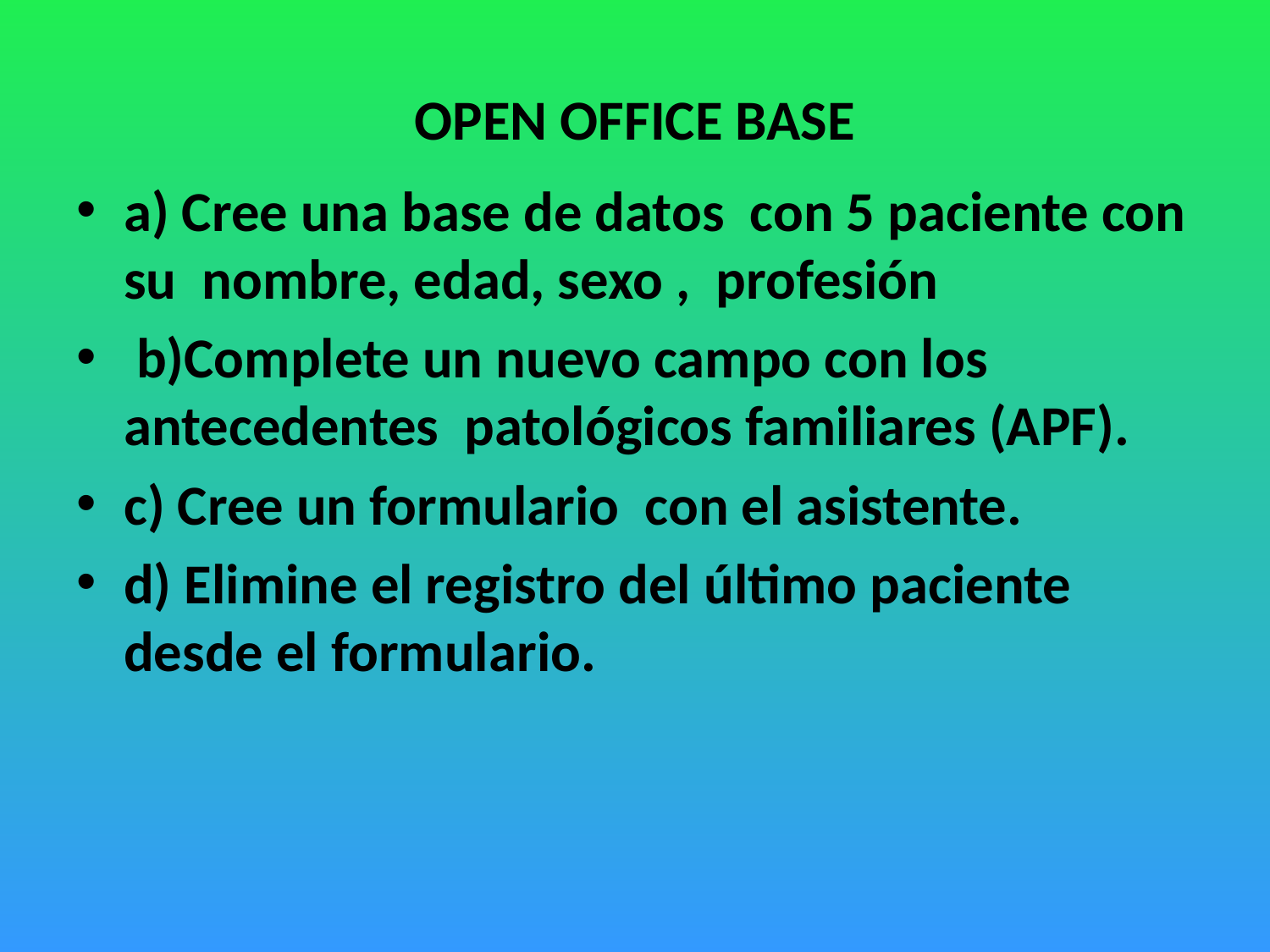

# OPEN OFFICE BASE
a) Cree una base de datos  con 5 paciente con su  nombre, edad, sexo ,  profesión
 b)Complete un nuevo campo con los antecedentes  patológicos familiares (APF).
c) Cree un formulario  con el asistente.
d) Elimine el registro del último paciente desde el formulario.